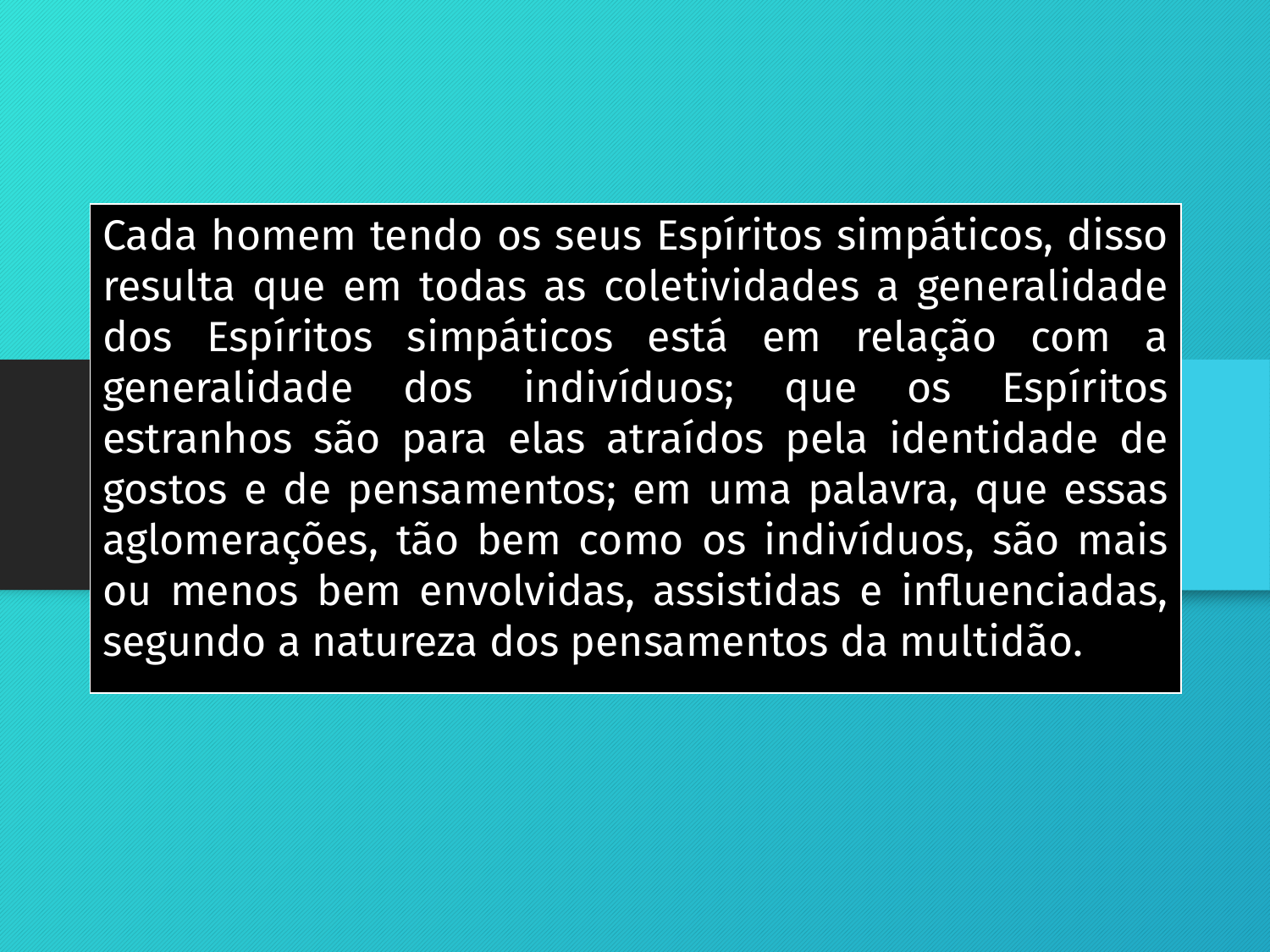

| Cada homem tendo os seus Espíritos simpáticos, disso resulta que em todas as coletividades a generalidade dos Espíritos simpáticos está em relação com a generalidade dos indivíduos; que os Espíritos estranhos são para elas atraídos pela identidade de gostos e de pensamentos; em uma palavra, que essas aglomerações, tão bem como os indivíduos, são mais ou menos bem envolvidas, assistidas e influenciadas, segundo a natureza dos pensamentos da multidão. |
| --- |